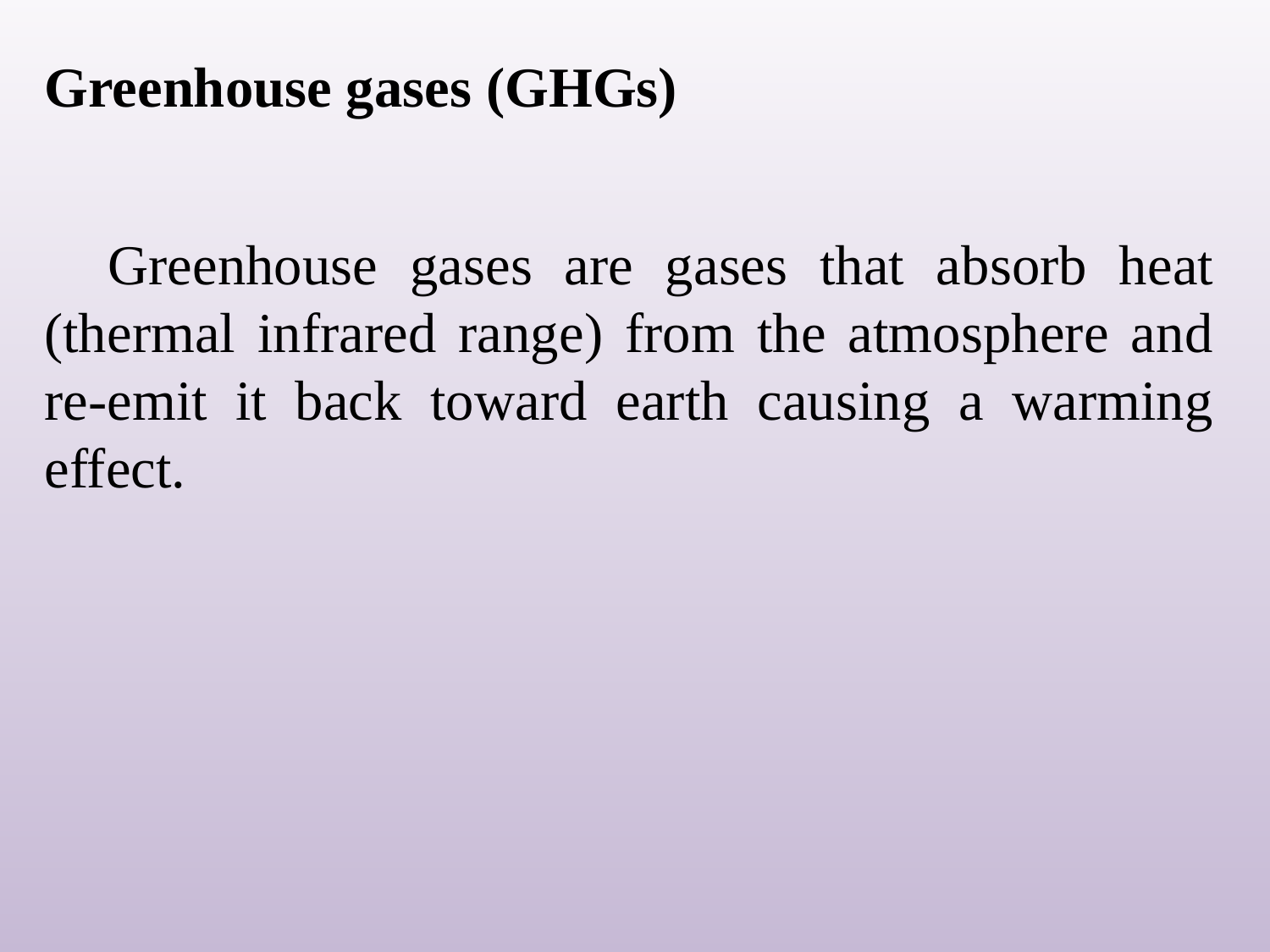

Greenhouse gases (GHGs)

Greenhouse gases are gases that absorb heat (thermal infrared range) from the atmosphere and re-emit it back toward earth causing a warming effect.